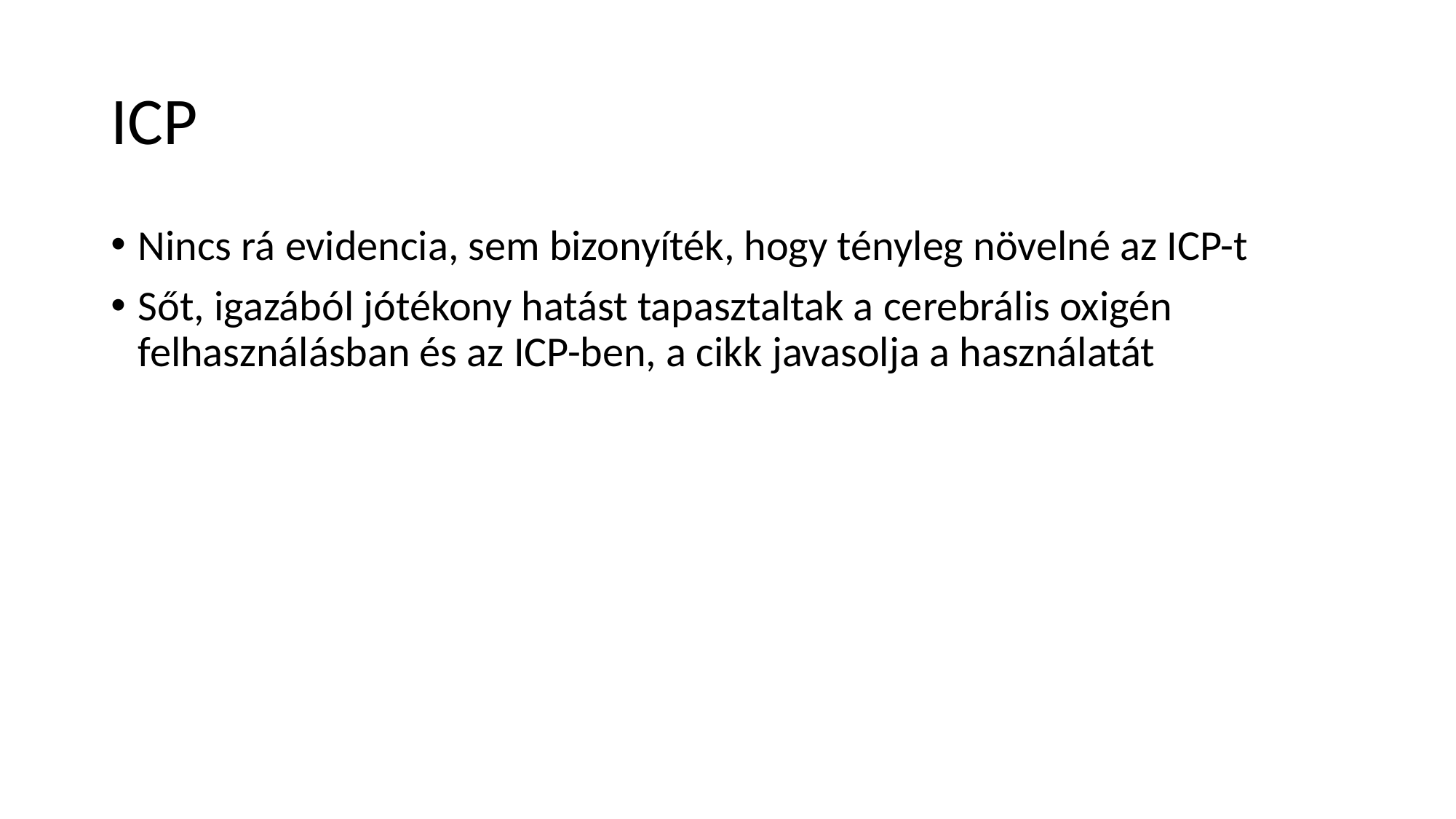

# ICP
Nincs rá evidencia, sem bizonyíték, hogy tényleg növelné az ICP-t
Sőt, igazából jótékony hatást tapasztaltak a cerebrális oxigén felhasználásban és az ICP-ben, a cikk javasolja a használatát